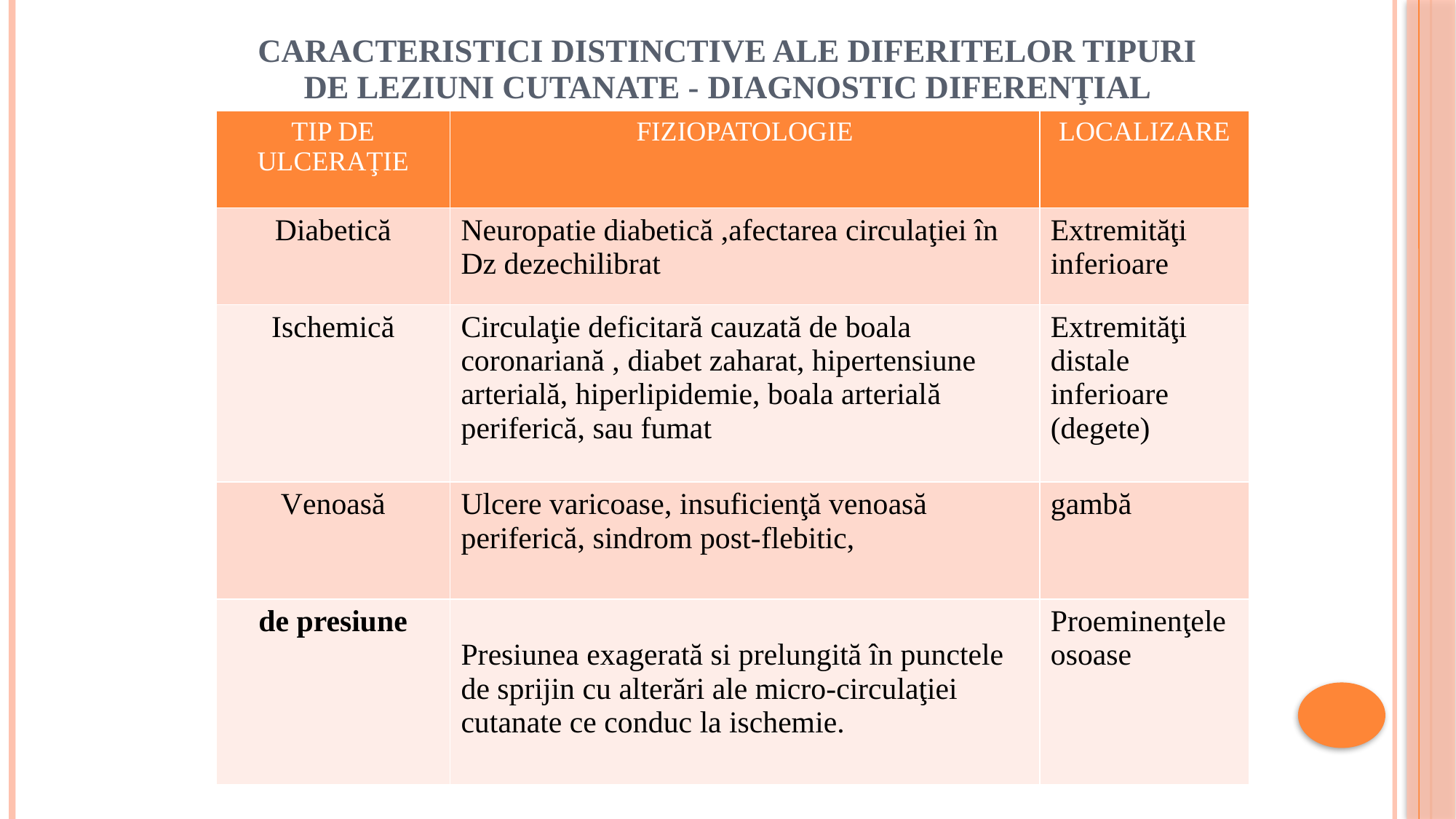

# caracteristici distinctive ale diferitelor tipuri de leziuni cutanate - diagnostic diferenţial
| TIP DE ULCERAŢIE | FIZIOPATOLOGIE | LOCALIZARE |
| --- | --- | --- |
| Diabetică | Neuropatie diabetică ,afectarea circulaţiei în Dz dezechilibrat | Extremităţi inferioare |
| Ischemică | Circulaţie deficitară cauzată de boala coronariană , diabet zaharat, hipertensiune arterială, hiperlipidemie, boala arterială periferică, sau fumat | Extremităţi distale inferioare (degete) |
| Venoasă | Ulcere varicoase, insuficienţă venoasă periferică, sindrom post-flebitic, | gambă |
| de presiune | Presiunea exagerată si prelungită în punctele de sprijin cu alterări ale micro-circulaţiei cutanate ce conduc la ischemie. | Proeminenţele osoase |